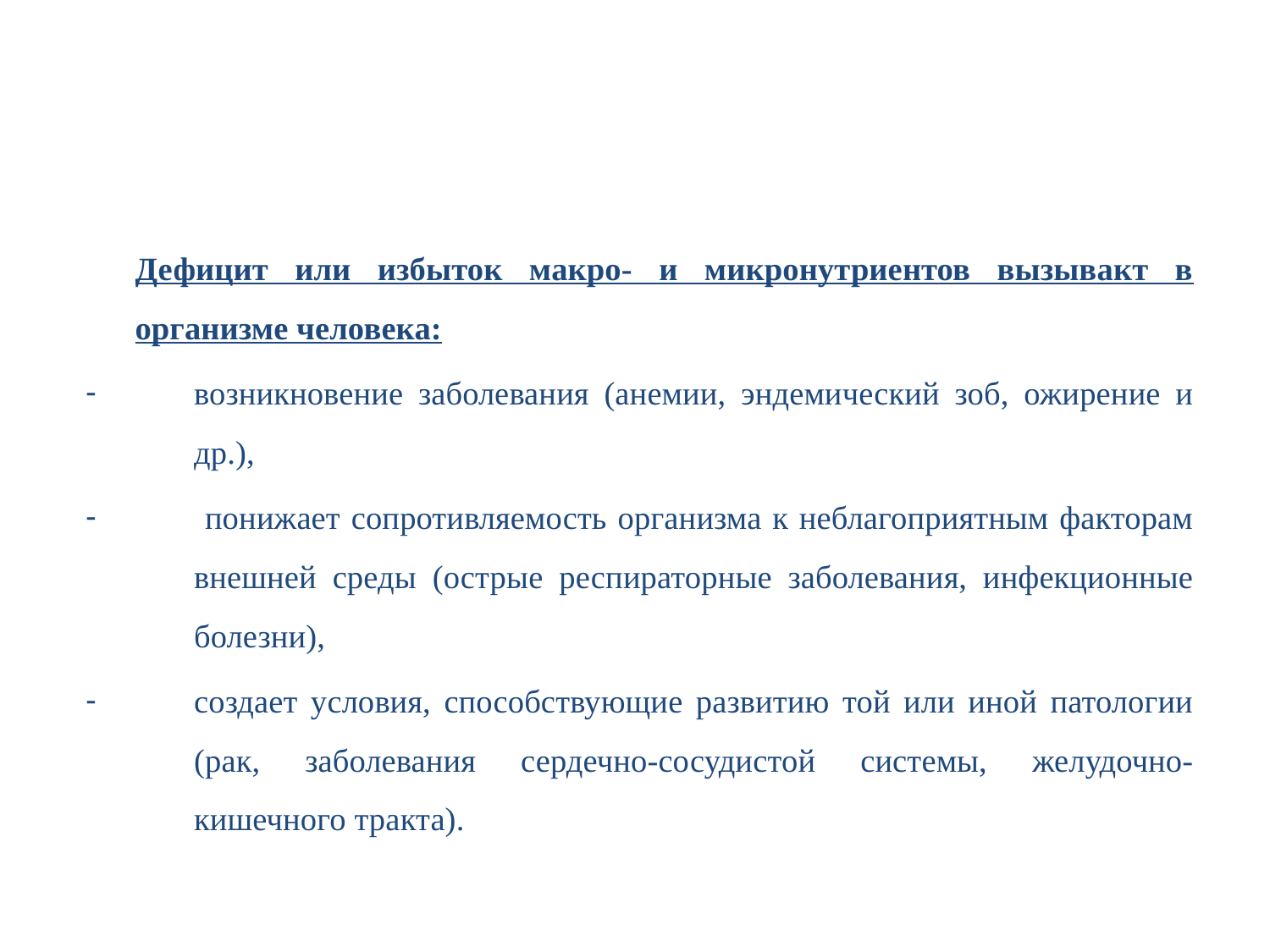

#
Дефицит или избыток макро- и микронутриентов вызывакт в организме человека:
возникновение заболевания (анемии, эндемический зоб, ожирение и др.),
 понижает сопротивляемость организма к неблагоприятным факторам внешней среды (острые респираторные заболевания, инфекционные болезни),
создает условия, способствующие развитию той или иной патологии (рак, заболевания сердечно-сосудистой системы, желудочно-кишечного тракта).